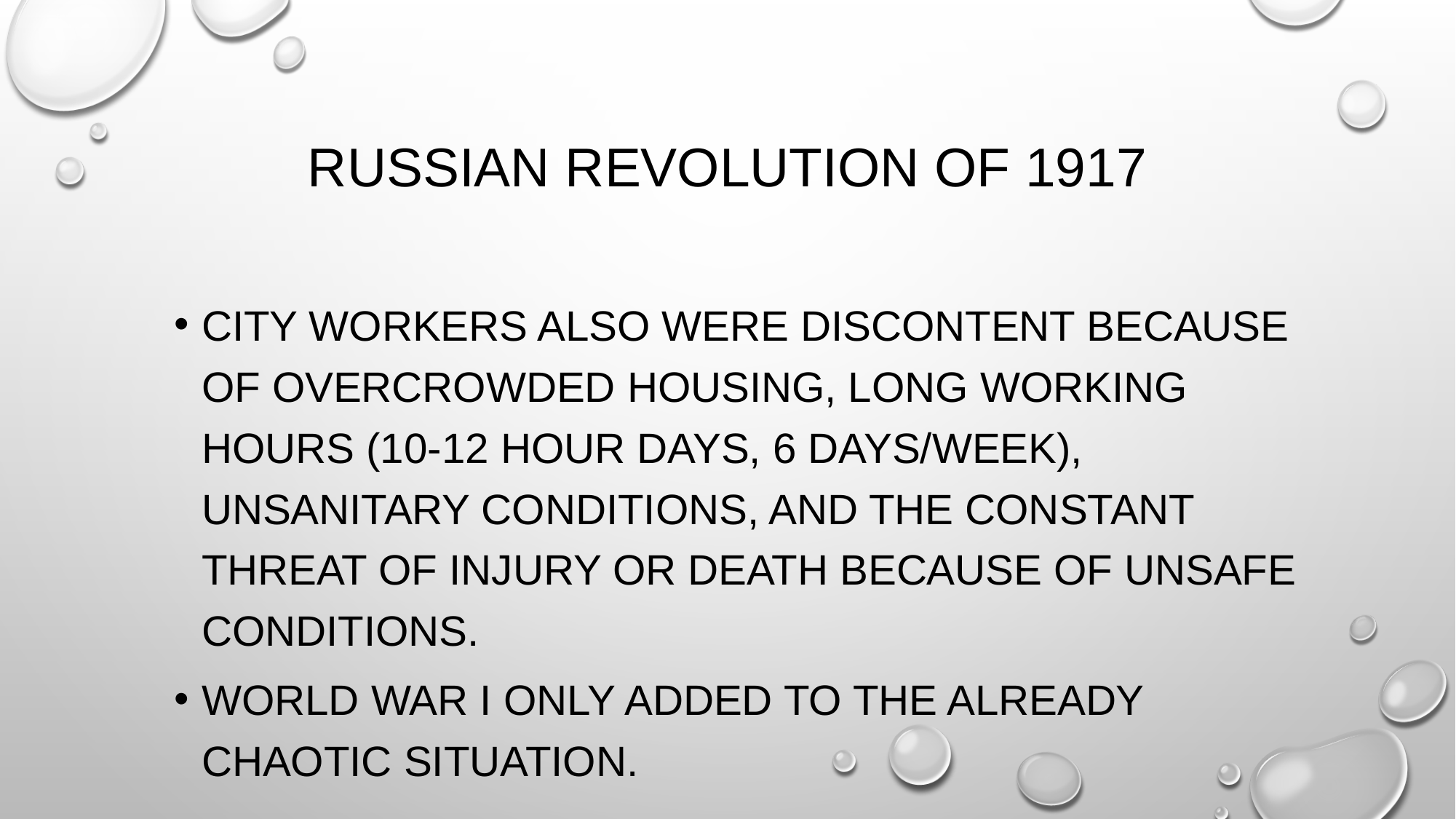

# Russian Revolution of 1917
City workers also were discontent because of overcrowded housing, long working hours (10-12 hour days, 6 days/week), unsanitary conditions, and the constant threat of injury or death because of unsafe conditions.
World War I only added to the already chaotic situation.